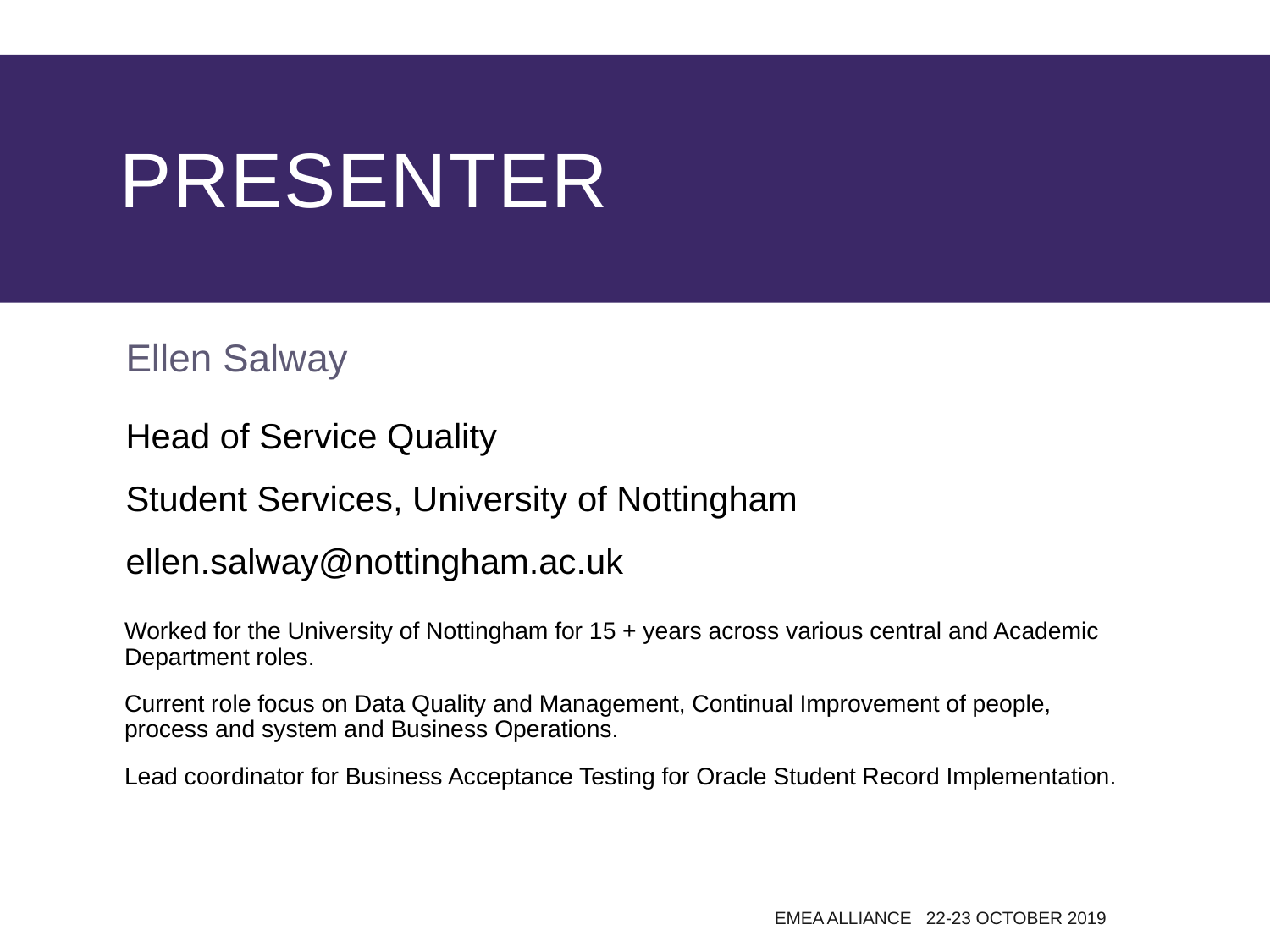

# presenter
Ellen Salway
Head of Service Quality
Student Services, University of Nottingham
ellen.salway@nottingham.ac.uk
Worked for the University of Nottingham for 15 + years across various central and Academic Department roles.
Current role focus on Data Quality and Management, Continual Improvement of people, process and system and Business Operations.
Lead coordinator for Business Acceptance Testing for Oracle Student Record Implementation.

EMEA Alliance   22-23 October 2019